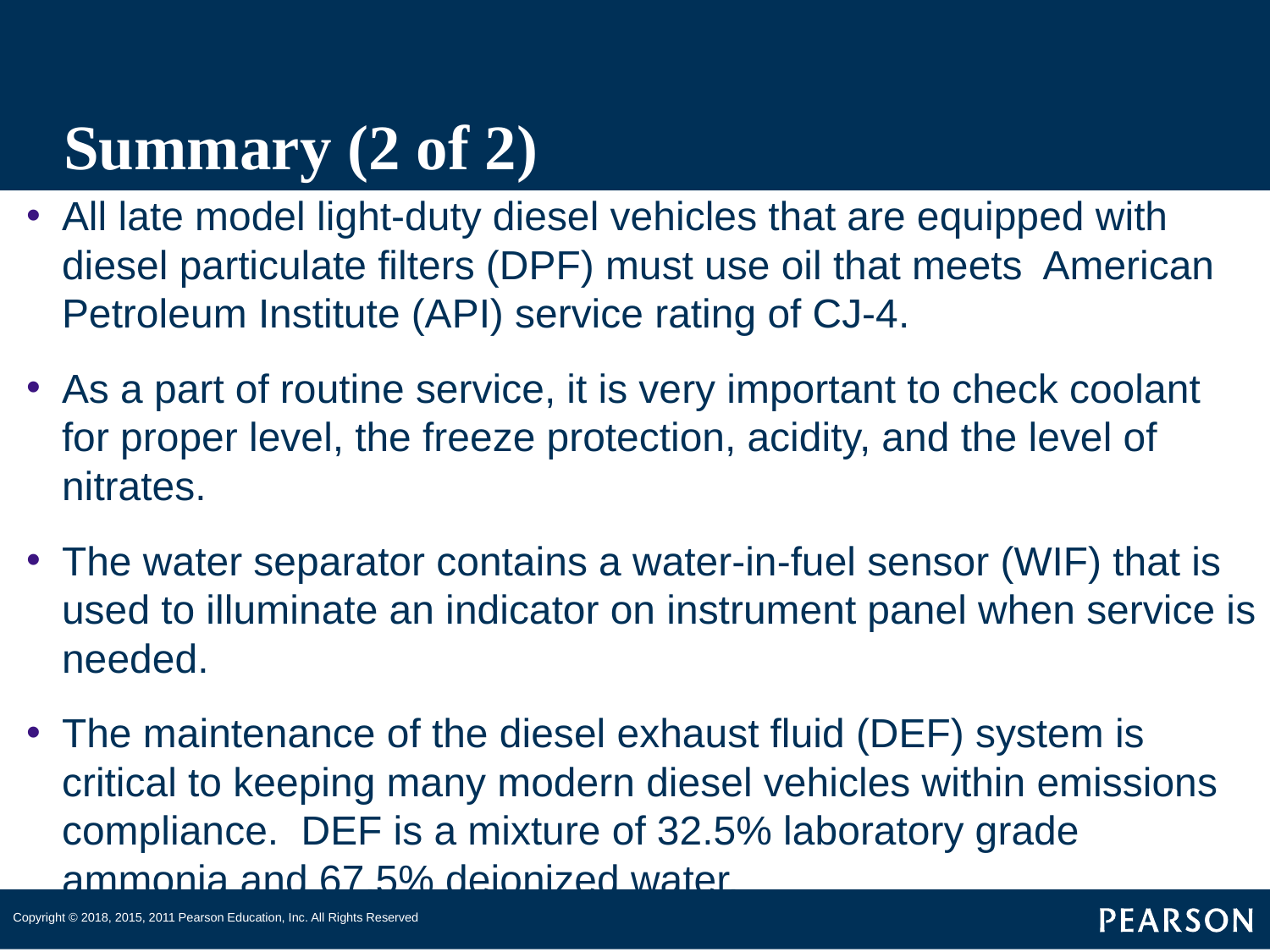

# Summary (2 of 2)
All late model light-duty diesel vehicles that are equipped with diesel particulate filters (DPF) must use oil that meets  American Petroleum Institute (API) service rating of CJ-4.
As a part of routine service, it is very important to check coolant for proper level, the freeze protection, acidity, and the level of nitrates.
The water separator contains a water-in-fuel sensor (WIF) that is used to illuminate an indicator on instrument panel when service is needed.
The maintenance of the diesel exhaust fluid (DEF) system is critical to keeping many modern diesel vehicles within emissions compliance.  DEF is a mixture of 32.5% laboratory grade ammonia and 67.5% deionized water.